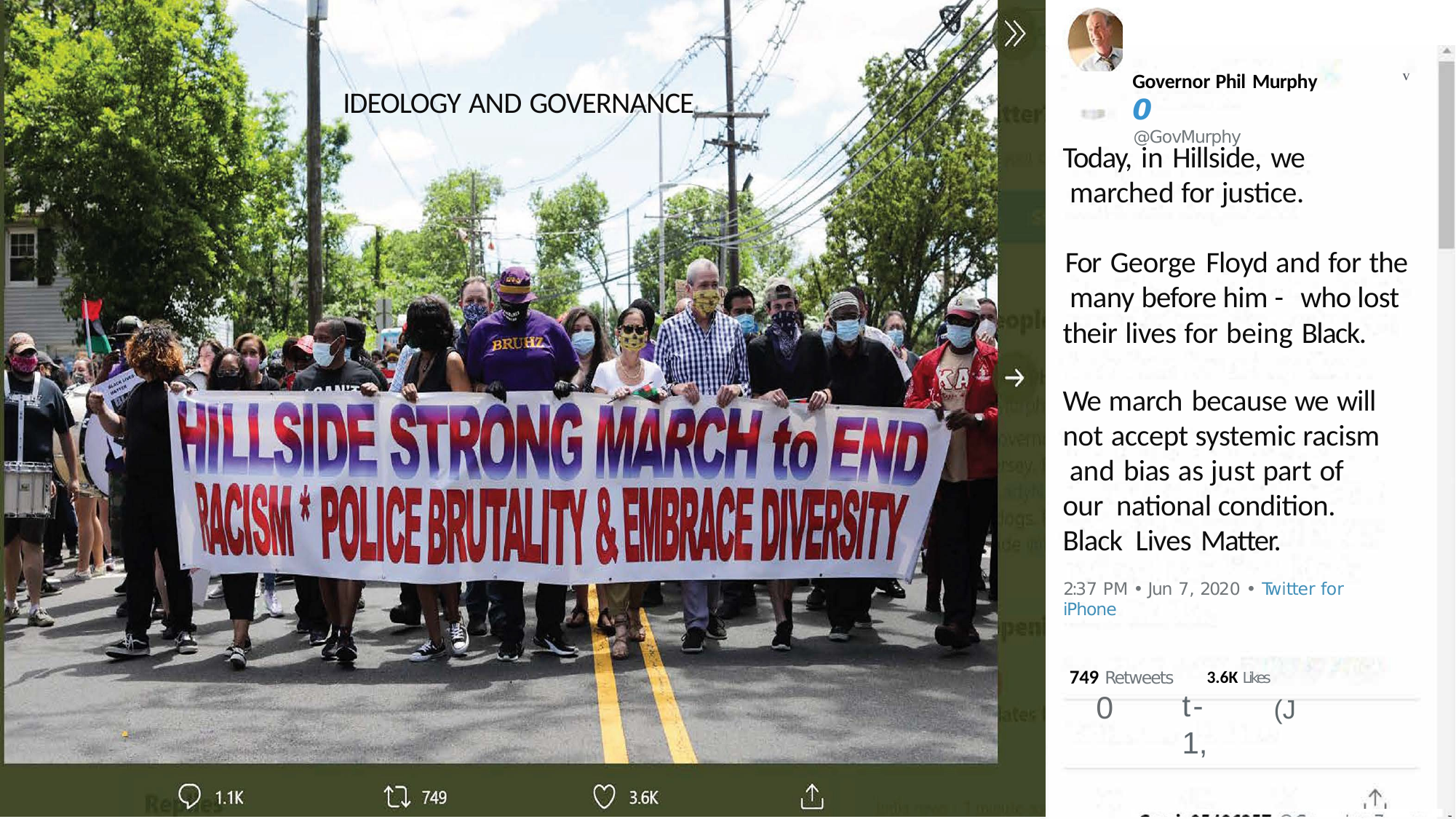

Governor Phil Murphy 0
@GovMurphy
V
IDEOLOGY AND GOVERNANCE
Today, in Hillside, we  marched for justice.

For George Floyd and for the  many before him - who lost  their lives for being Black.

We march because we will  not accept systemic racism  and bias as just part of our  national condition. Black  Lives Matter.
2:37 PM • Jun 7, 2020 • Twitter for iPhone

749 Retweets	3.6K Likes
t-1,
0
(J